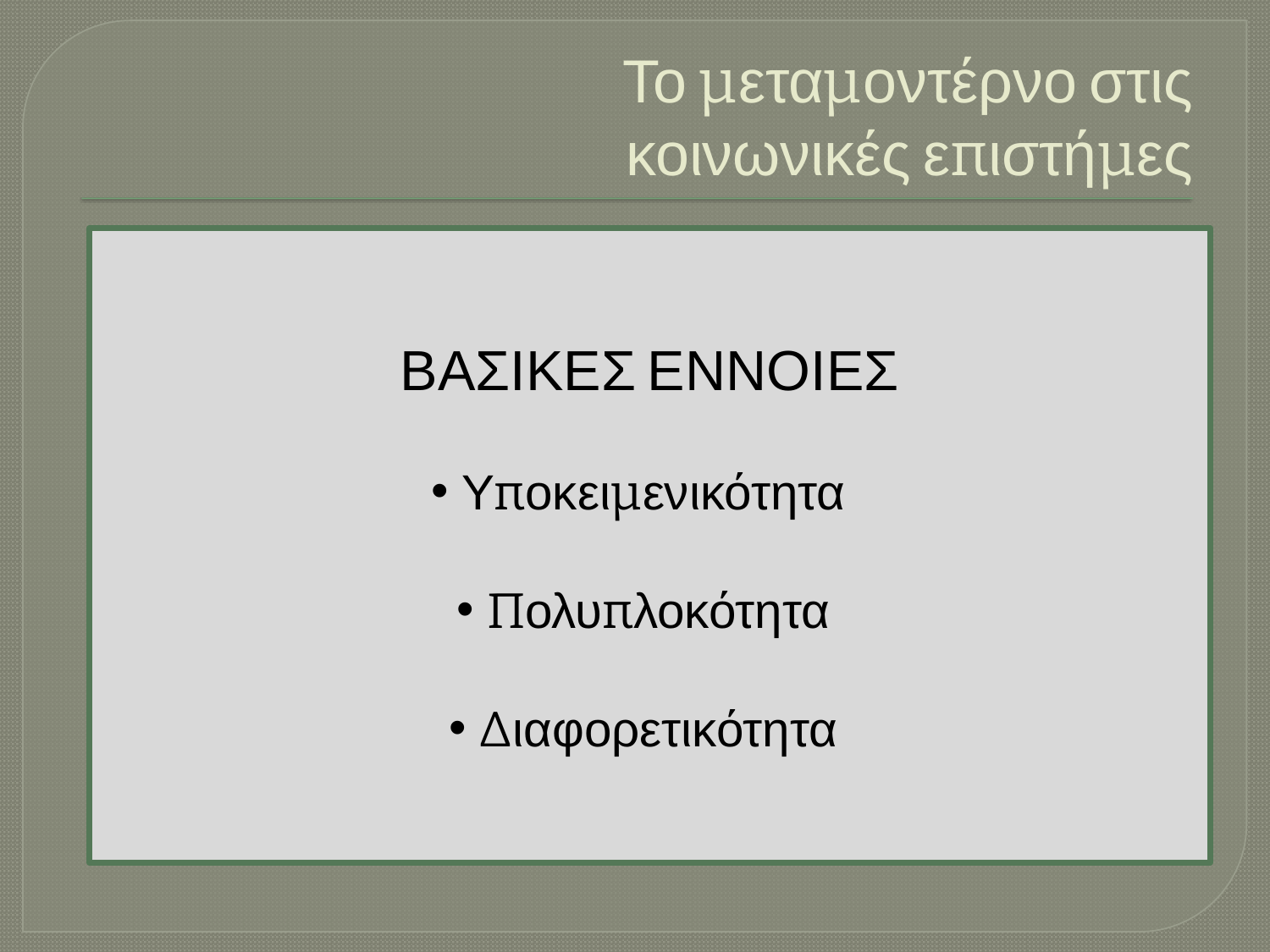

# Το μεταμοντέρνο στις κοινωνικές επιστήμες
ΒΑΣΙΚΕΣ ΕΝΝΟΙΕΣ

Υποκειμενικότητα

Πολυπλοκότητα

Διαφορετικότητα